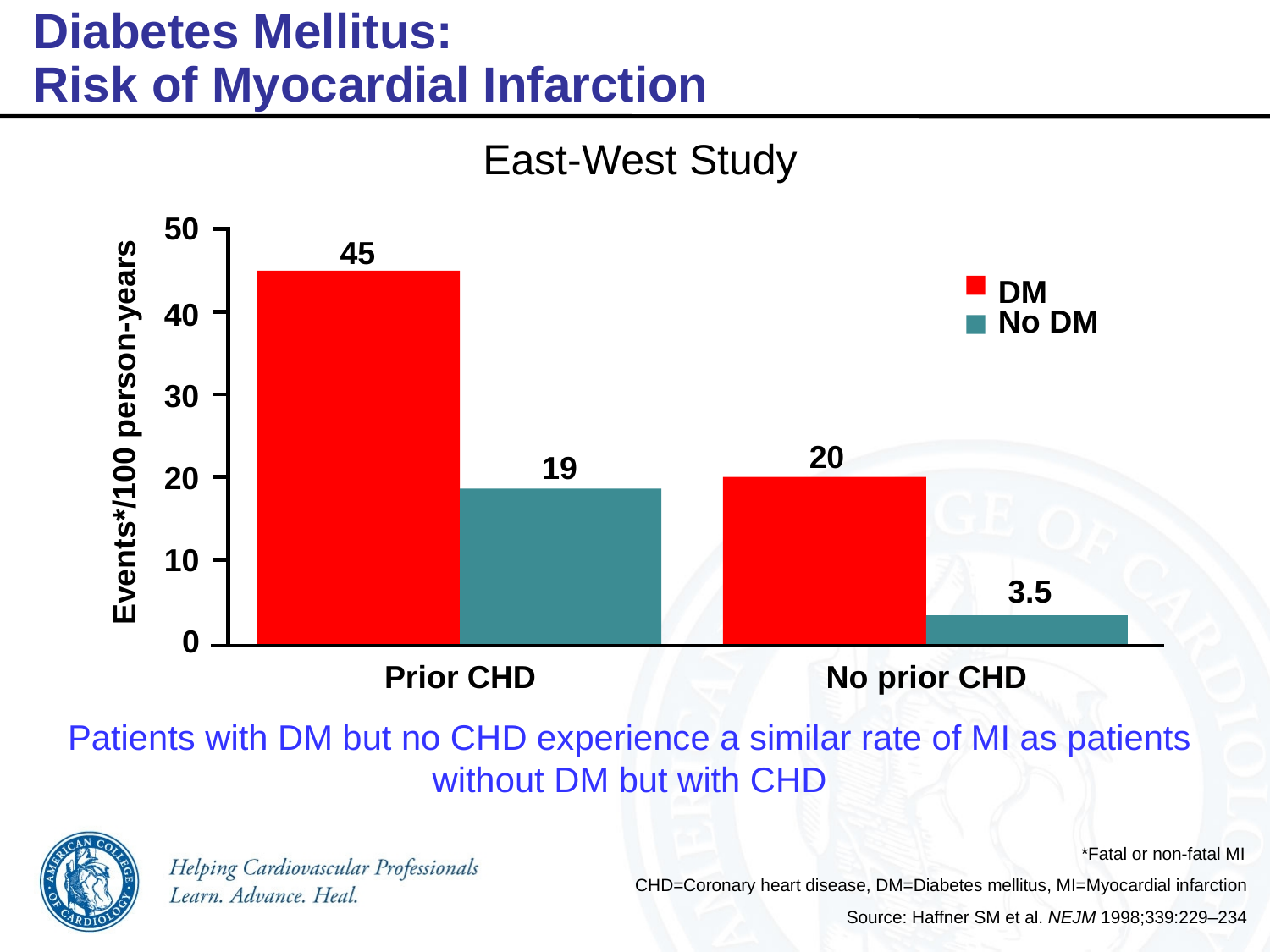

Diabetes Mellitus:
Risk of Myocardial Infarction
East-West Study
50

45
DM
No DM

40

30

Events*/100 person-years

20
19
20

10

3.5

0

Prior CHD
No prior CHD
Patients with DM but no CHD experience a similar rate of MI as patients without DM but with CHD
*Fatal or non-fatal MI
CHD=Coronary heart disease, DM=Diabetes mellitus, MI=Myocardial infarction
Source: Haffner SM et al. NEJM 1998;339:229–234